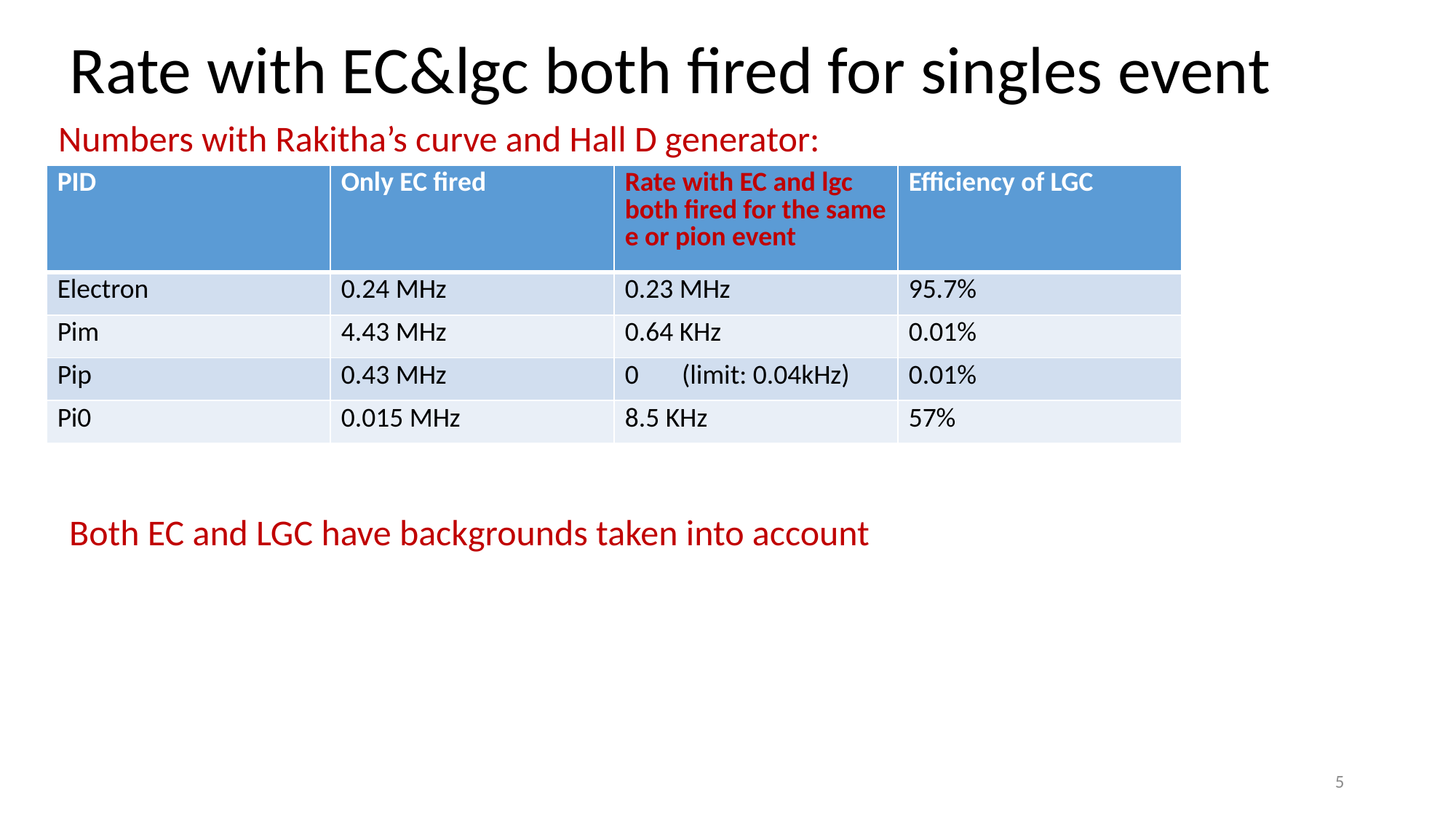

# Rate with EC&lgc both fired for singles event
Numbers with Rakitha’s curve and Hall D generator:
| PID | Only EC fired | Rate with EC and lgc both fired for the same e or pion event | Efficiency of LGC |
| --- | --- | --- | --- |
| Electron | 0.24 MHz | 0.23 MHz | 95.7% |
| Pim | 4.43 MHz | 0.64 KHz | 0.01% |
| Pip | 0.43 MHz | 0 (limit: 0.04kHz) | 0.01% |
| Pi0 | 0.015 MHz | 8.5 KHz | 57% |
Both EC and LGC have backgrounds taken into account
5